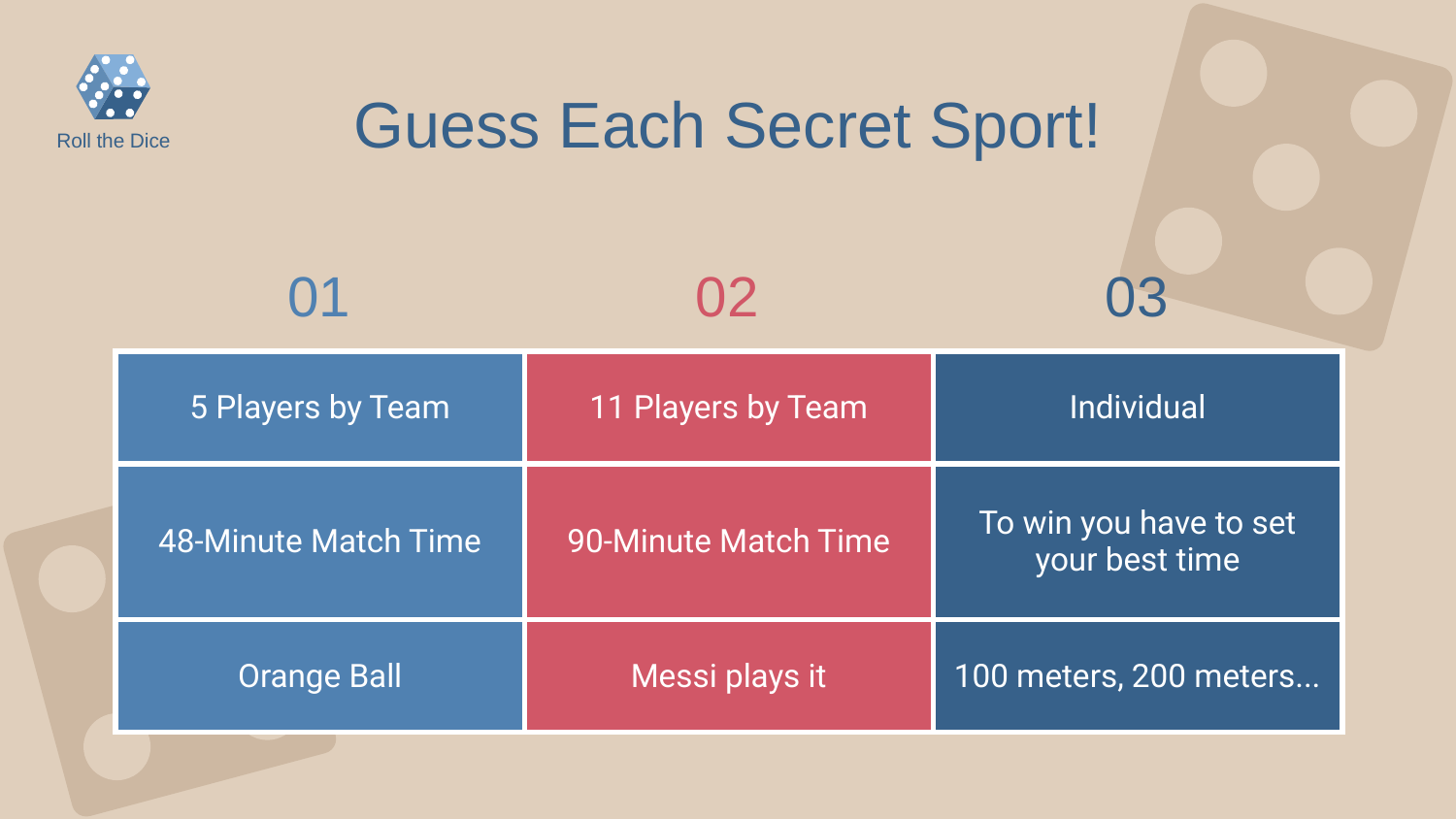

# Guess Each Secret Sport!
Roll the Dice
01
02
03
| 5 Players by Team | 11 Players by Team | Individual |
| --- | --- | --- |
| 48-Minute Match Time | 90-Minute Match Time | To win you have to set your best time |
| Orange Ball | Messi plays it | 100 meters, 200 meters... |